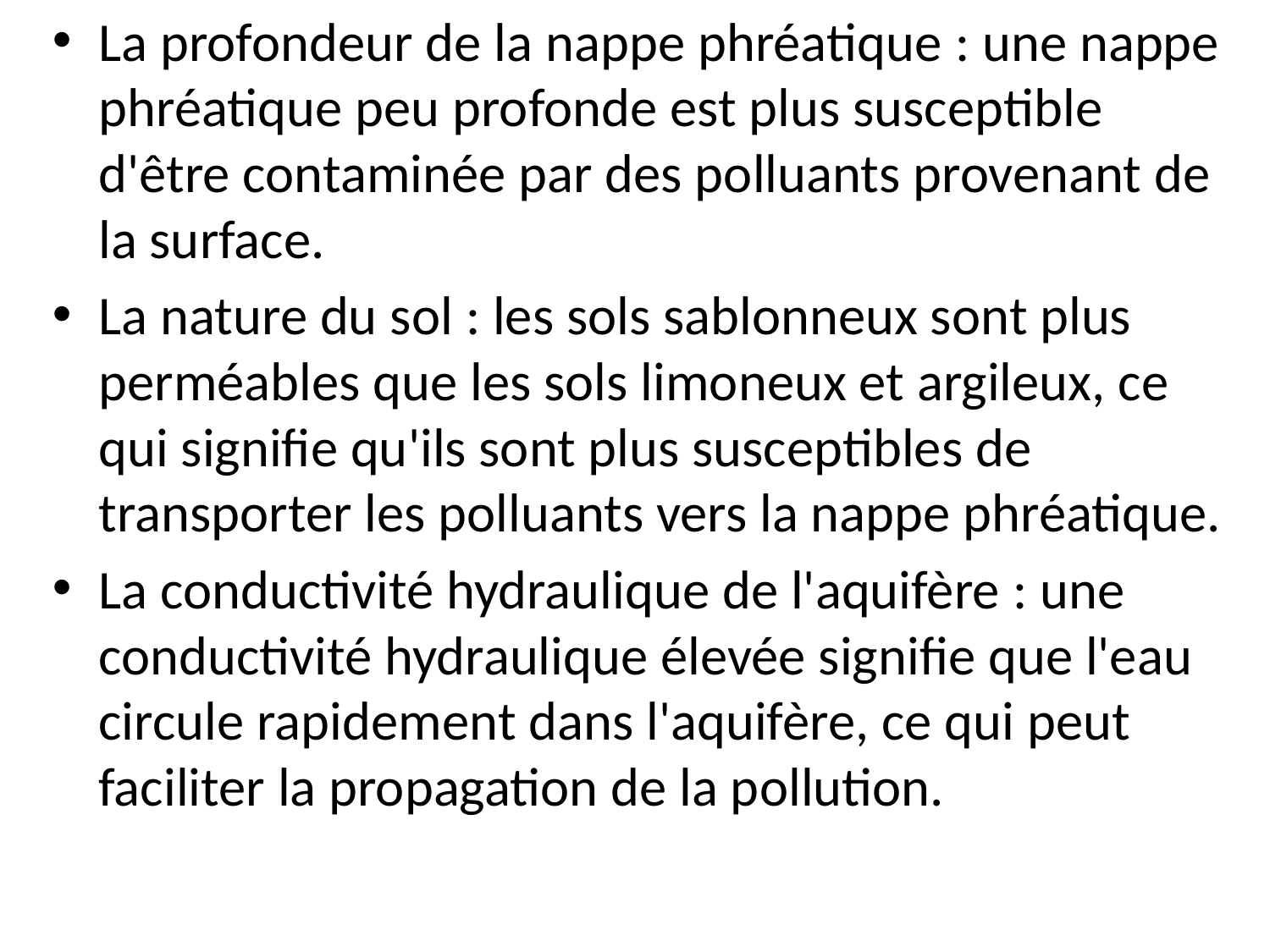

La profondeur de la nappe phréatique : une nappe phréatique peu profonde est plus susceptible d'être contaminée par des polluants provenant de la surface.
La nature du sol : les sols sablonneux sont plus perméables que les sols limoneux et argileux, ce qui signifie qu'ils sont plus susceptibles de transporter les polluants vers la nappe phréatique.
La conductivité hydraulique de l'aquifère : une conductivité hydraulique élevée signifie que l'eau circule rapidement dans l'aquifère, ce qui peut faciliter la propagation de la pollution.